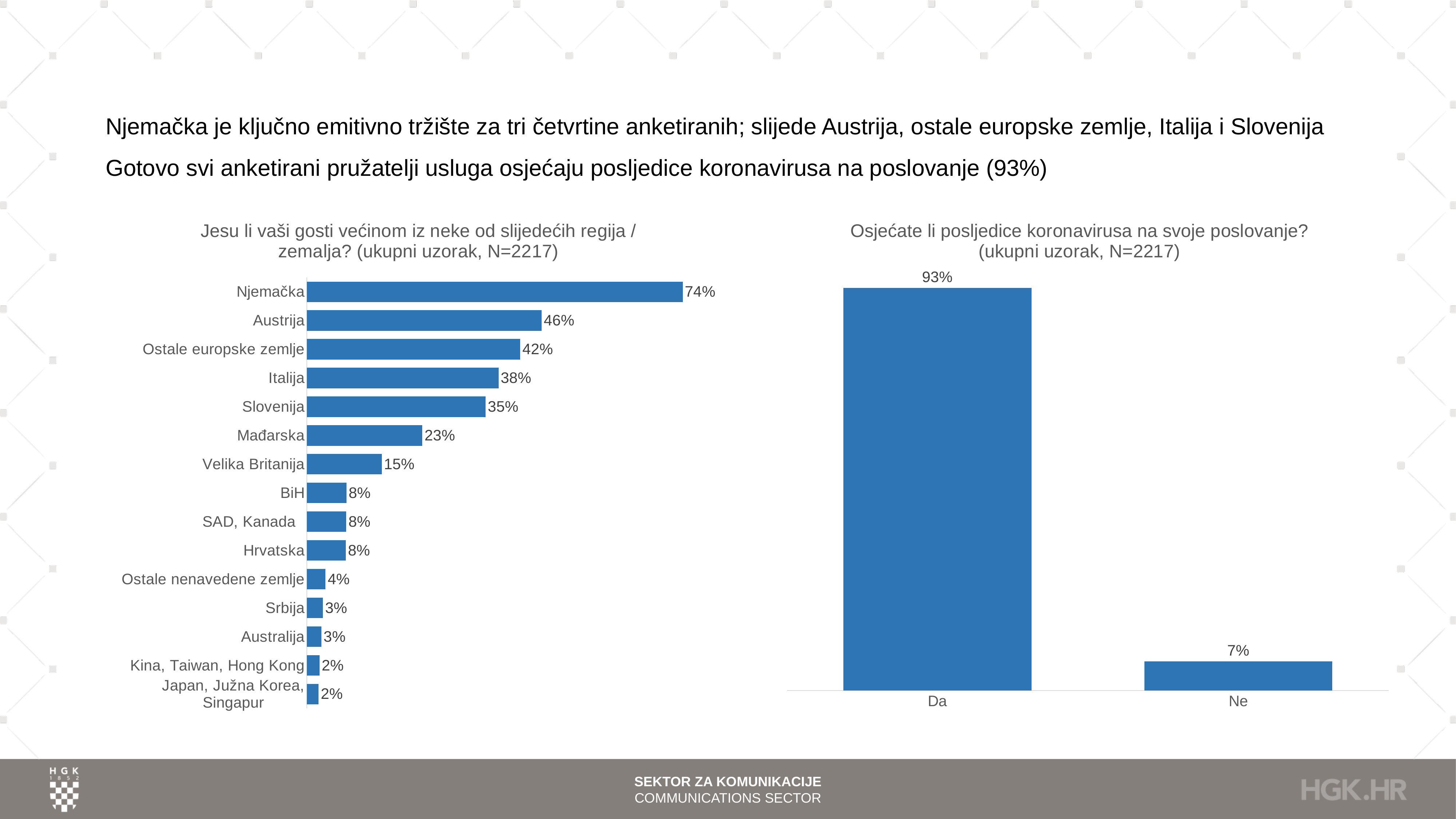

# Njemačka je ključno emitivno tržište za tri četvrtine anketiranih; slijede Austrija, ostale europske zemlje, Italija i Slovenija Gotovo svi anketirani pružatelji usluga osjećaju posljedice koronavirusa na poslovanje (93%)

### Chart: Jesu li vaši gosti većinom iz neke od slijedećih regija / zemalja? (ukupni uzorak, N=2217)

| Category | % |
|---|---|
| Njemačka | 0.7356788452864231 |
| Austrija | 0.4596301308073974 |
| Ostale europske zemlje | 0.41768155164636894 |
| Italija | 0.37528191249436177 |
| Slovenija | 0.35002255299954893 |
| Mađarska | 0.2259810554803789 |
| Velika Britanija | 0.14659449706811006 |
| BiH | 0.07758231844835363 |
| SAD, Kanada   | 0.07713125845737483 |
| Hrvatska | 0.07622913847541724 |
| Ostale nenavedene zemlje | 0.036535859269282815 |
| Srbija | 0.031574199368516014 |
| Australija | 0.028416779431664412 |
| Kina, Taiwan, Hong Kong | 0.02480829950383401 |
| Japan, Južna Korea, Singapur | 0.023004059539918808 |

### Chart: Osjećate li posljedice koronavirusa na svoje poslovanje? (ukupni uzorak, N=2217)

| Category | % |
|---|---|
| Da | 0.9327920613441588 |
| Ne | 0.06720793865584122 |